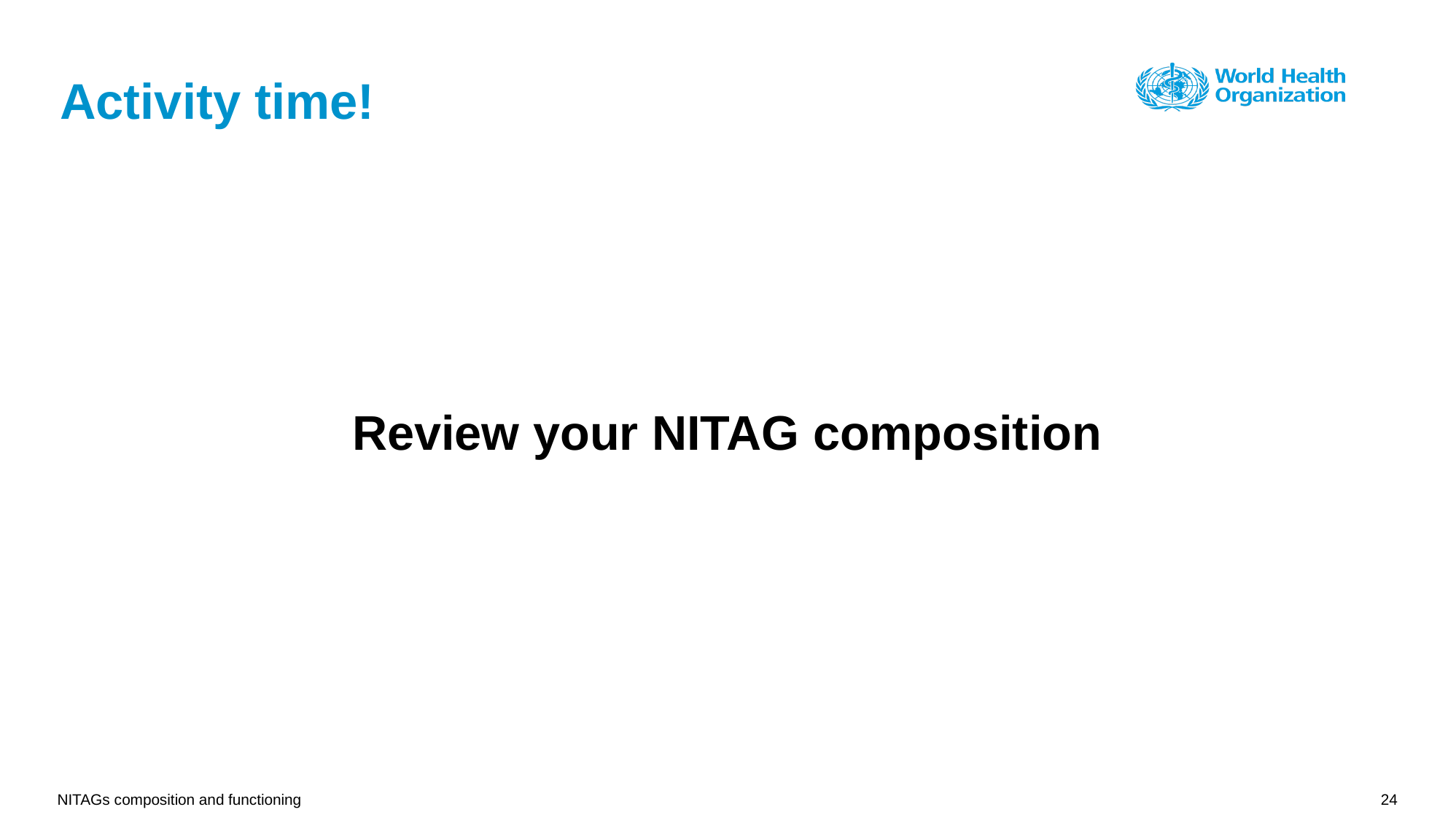

# Activity time!

Review your NITAG composition
NITAGs composition and functioning
24